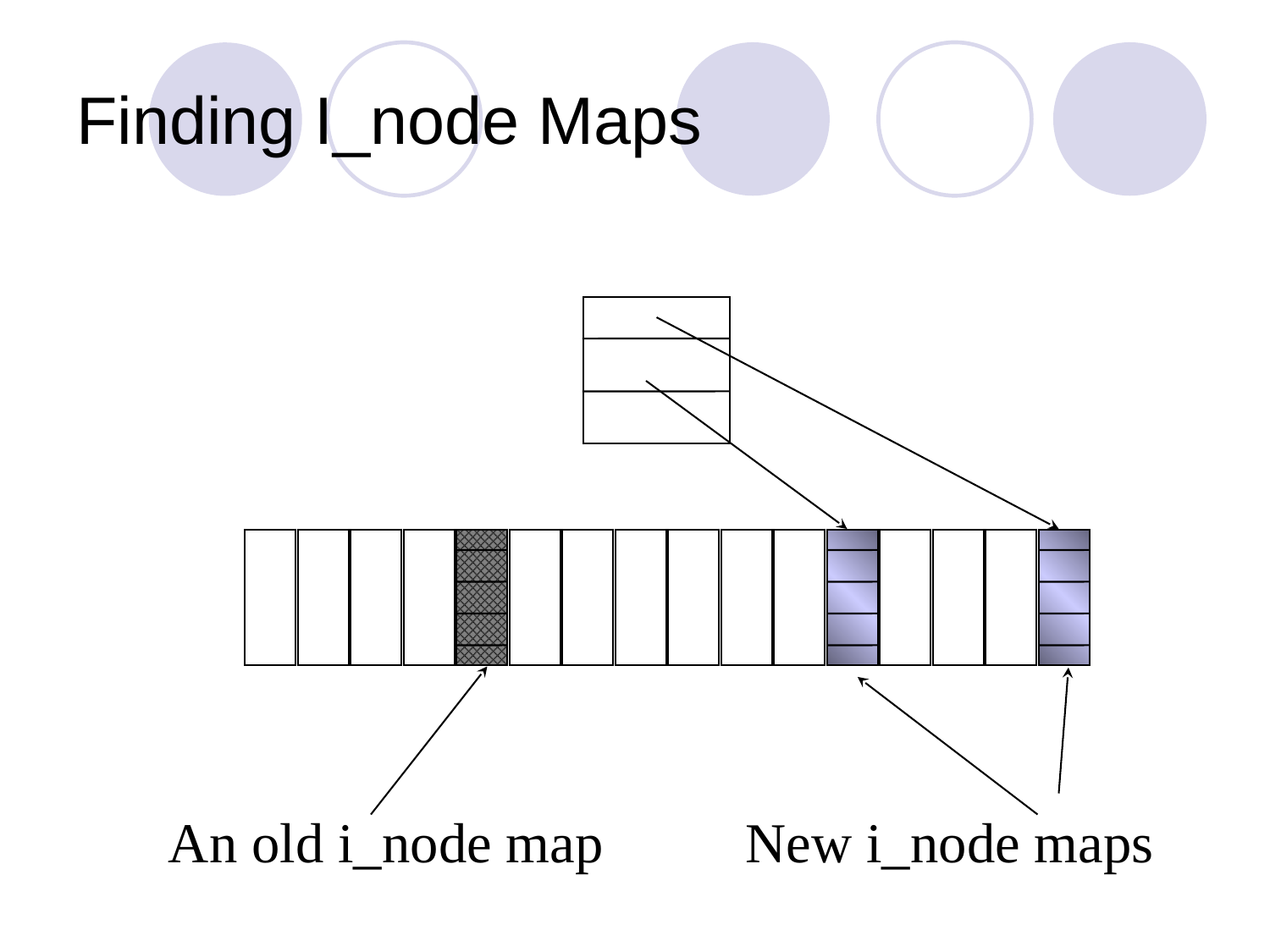

# Finding I_node Maps

New i_node maps
An old i_node map